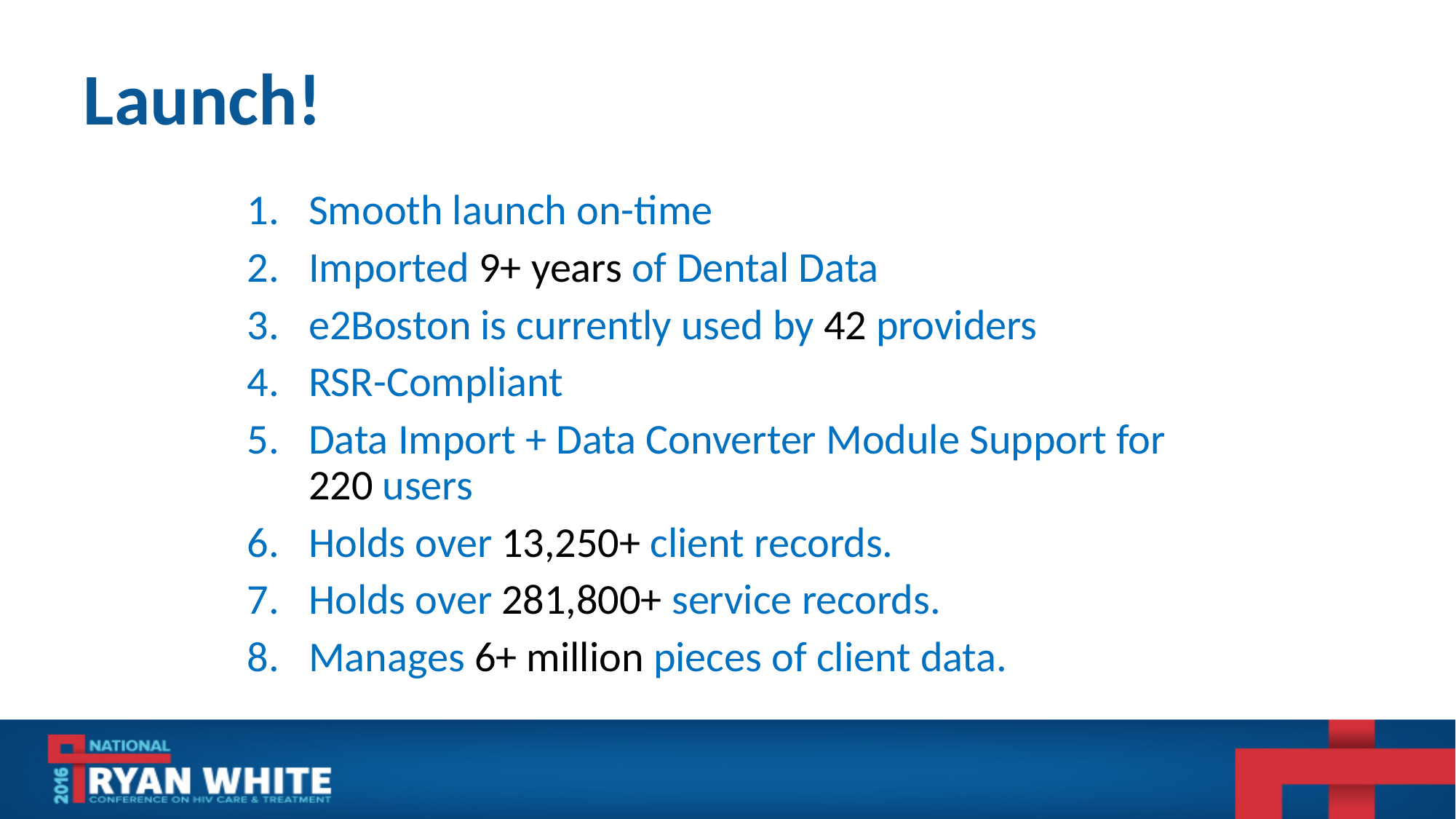

# Launch!
Smooth launch on-time
Imported 9+ years of Dental Data
e2Boston is currently used by 42 providers
RSR-Compliant
Data Import + Data Converter Module Support for 220 users
Holds over 13,250+ client records.
Holds over 281,800+ service records.
Manages 6+ million pieces of client data.